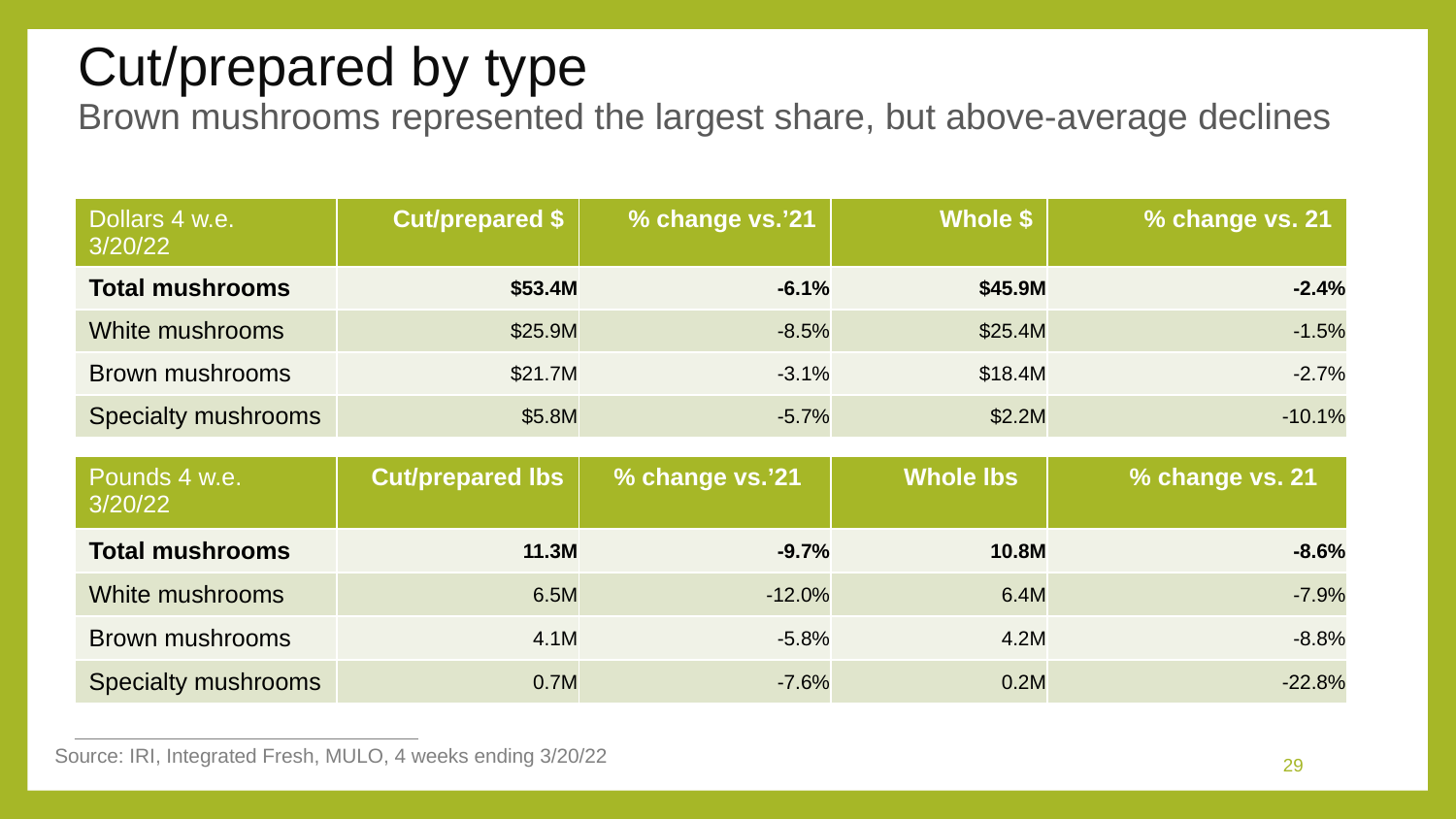

# Cut/prepared by type Brown mushrooms represented the largest share, but above-average declines

| Dollars 4 w.e. 3/20/22 | Cut/prepared $ | % change vs.’21 | Whole $ | % change vs. 21 |
| --- | --- | --- | --- | --- |
| Total mushrooms | $53.4M | -6.1% | $45.9M | -2.4% |
| White mushrooms | $25.9M | -8.5% | $25.4M | -1.5% |
| Brown mushrooms | $21.7M | -3.1% | $18.4M | -2.7% |
| Specialty mushrooms | $5.8M | -5.7% | $2.2M | -10.1% |
| Pounds 4 w.e. 3/20/22 | Cut/prepared lbs | % change vs.’21 | Whole lbs | % change vs. 21 |
| --- | --- | --- | --- | --- |
| Total mushrooms | 11.3M | -9.7% | 10.8M | -8.6% |
| White mushrooms | 6.5M | -12.0% | 6.4M | -7.9% |
| Brown mushrooms | 4.1M | -5.8% | 4.2M | -8.8% |
| Specialty mushrooms | 0.7M | -7.6% | 0.2M | -22.8% |
Source: IRI, Integrated Fresh, MULO, 4 weeks ending 3/20/22
29